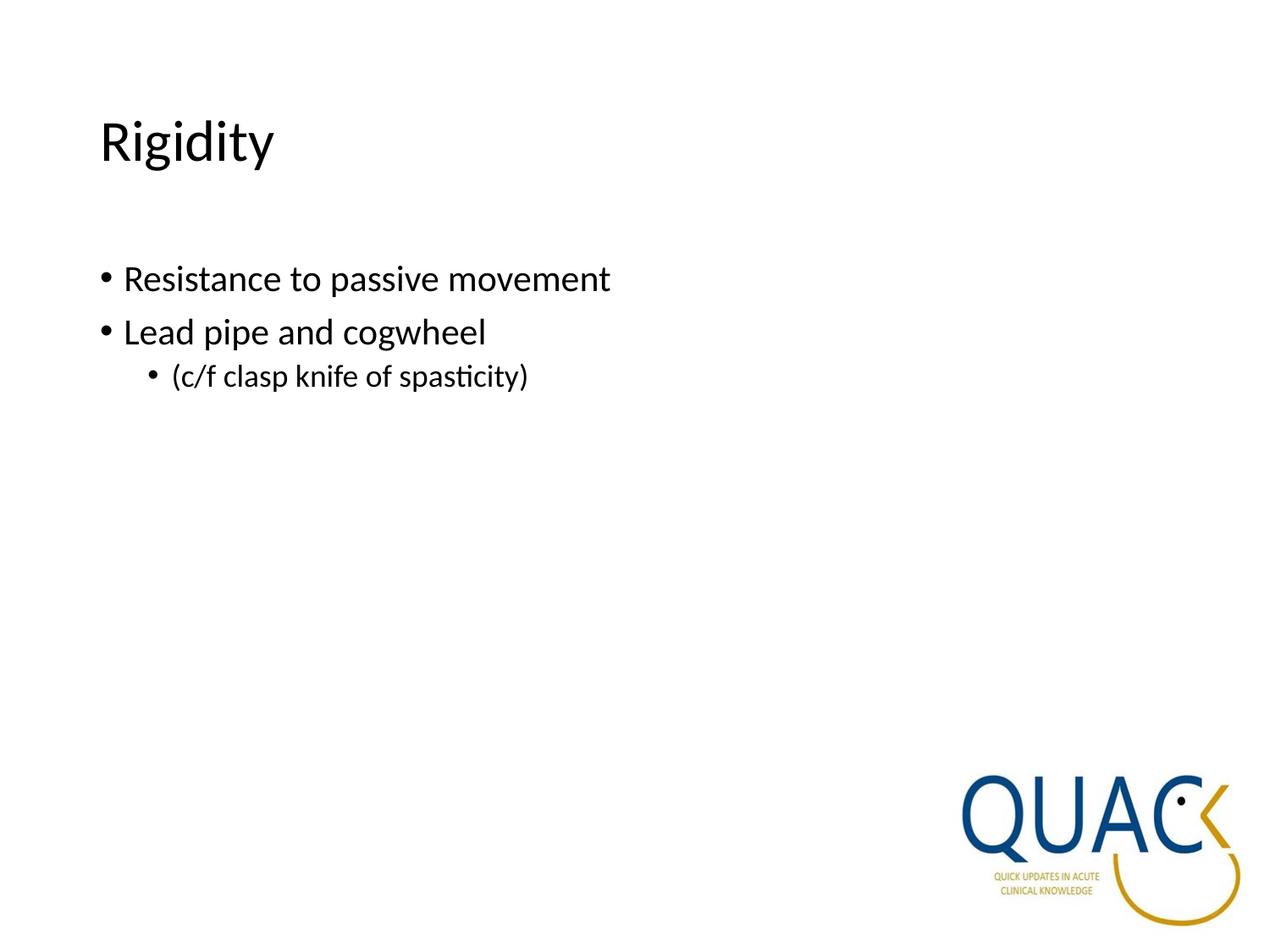

# Rigidity
Resistance to passive movement
Lead pipe and cogwheel
(c/f clasp knife of spasticity)